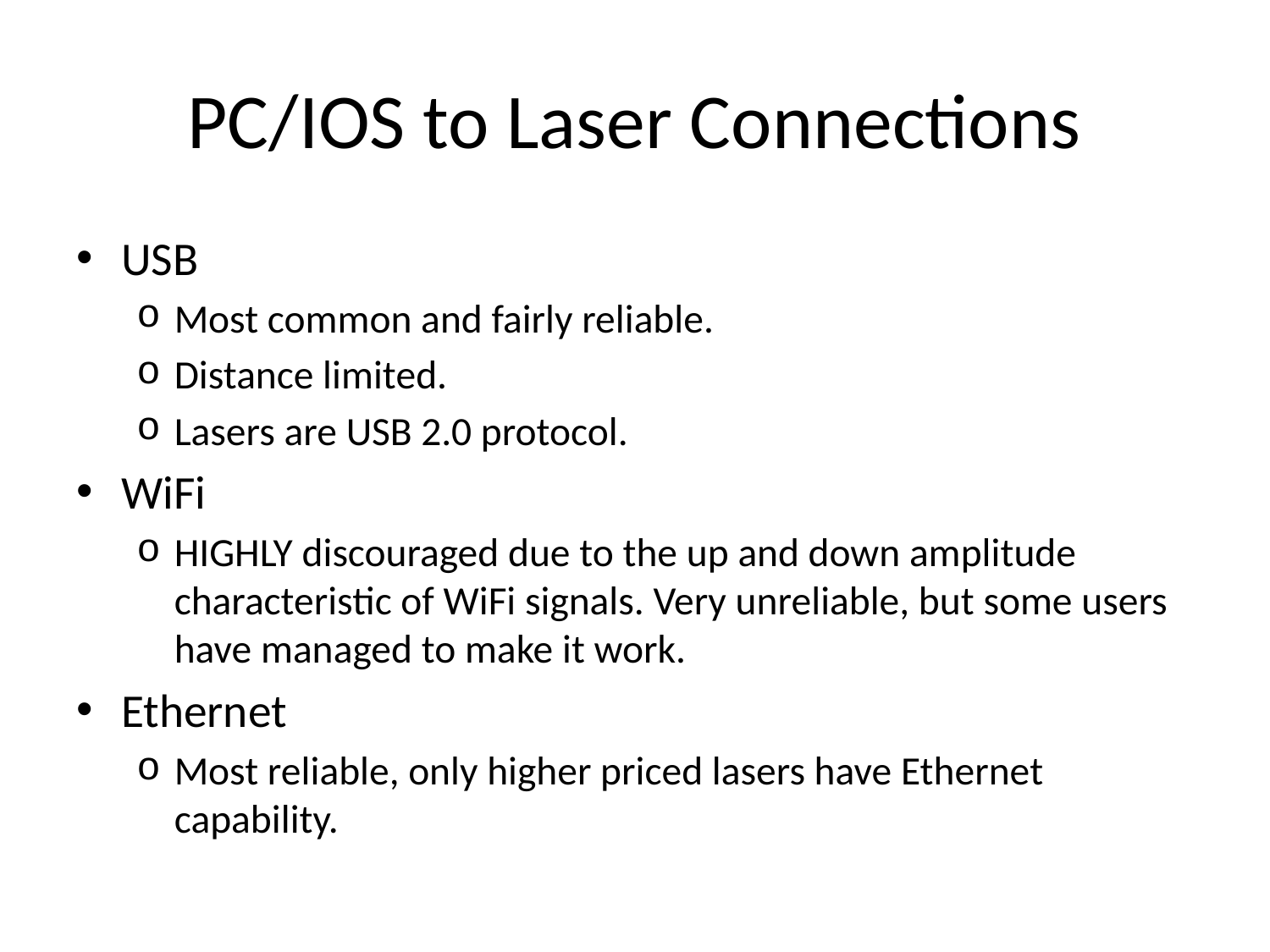

# PC/IOS to Laser Connections
USB
Most common and fairly reliable.
Distance limited.
Lasers are USB 2.0 protocol.
WiFi
HIGHLY discouraged due to the up and down amplitude characteristic of WiFi signals. Very unreliable, but some users have managed to make it work.
Ethernet
Most reliable, only higher priced lasers have Ethernet capability.